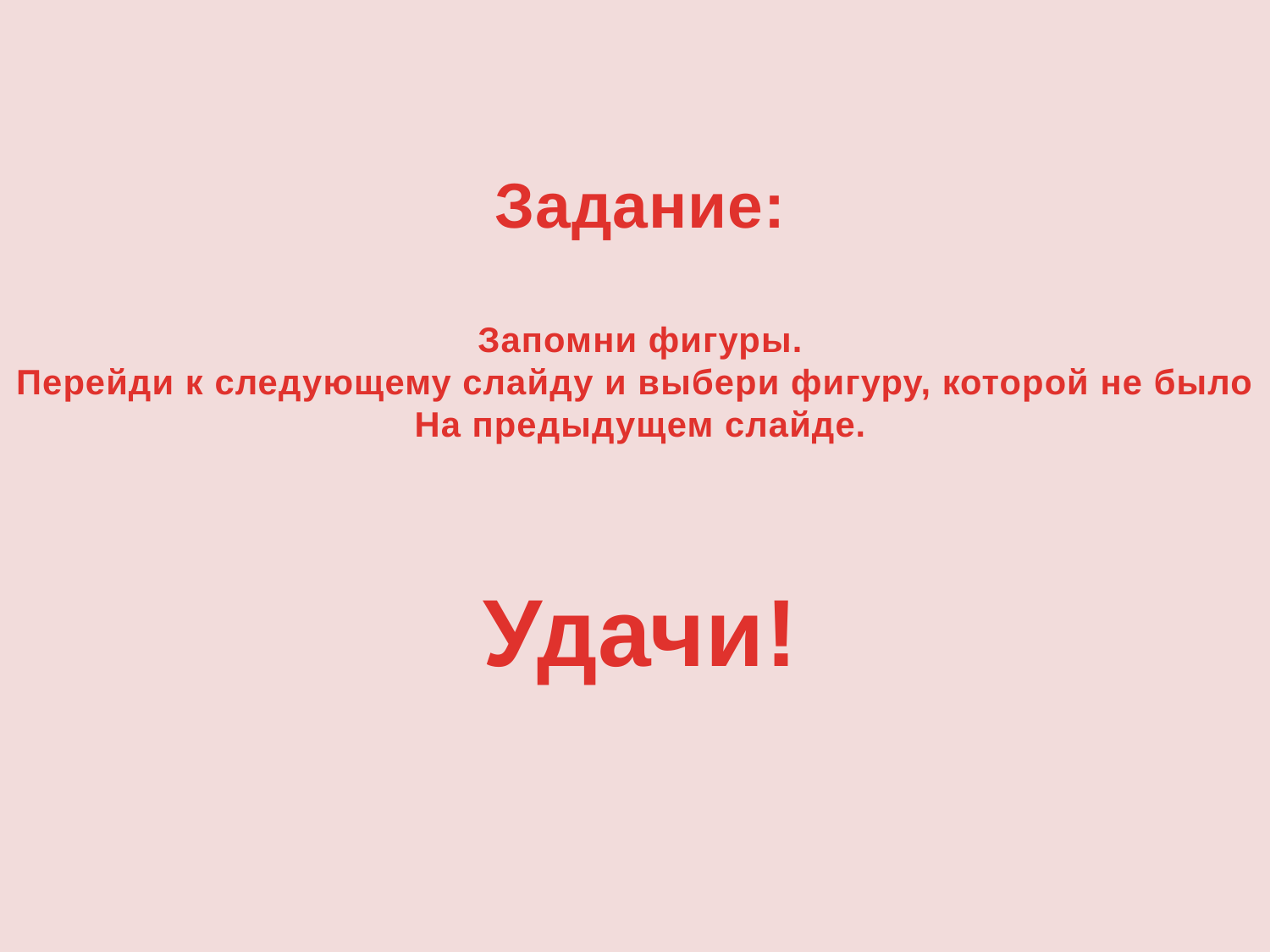

Задание:

Запомни фигуры.
Перейди к следующему слайду и выбери фигуру, которой не было
На предыдущем слайде.

Удачи!